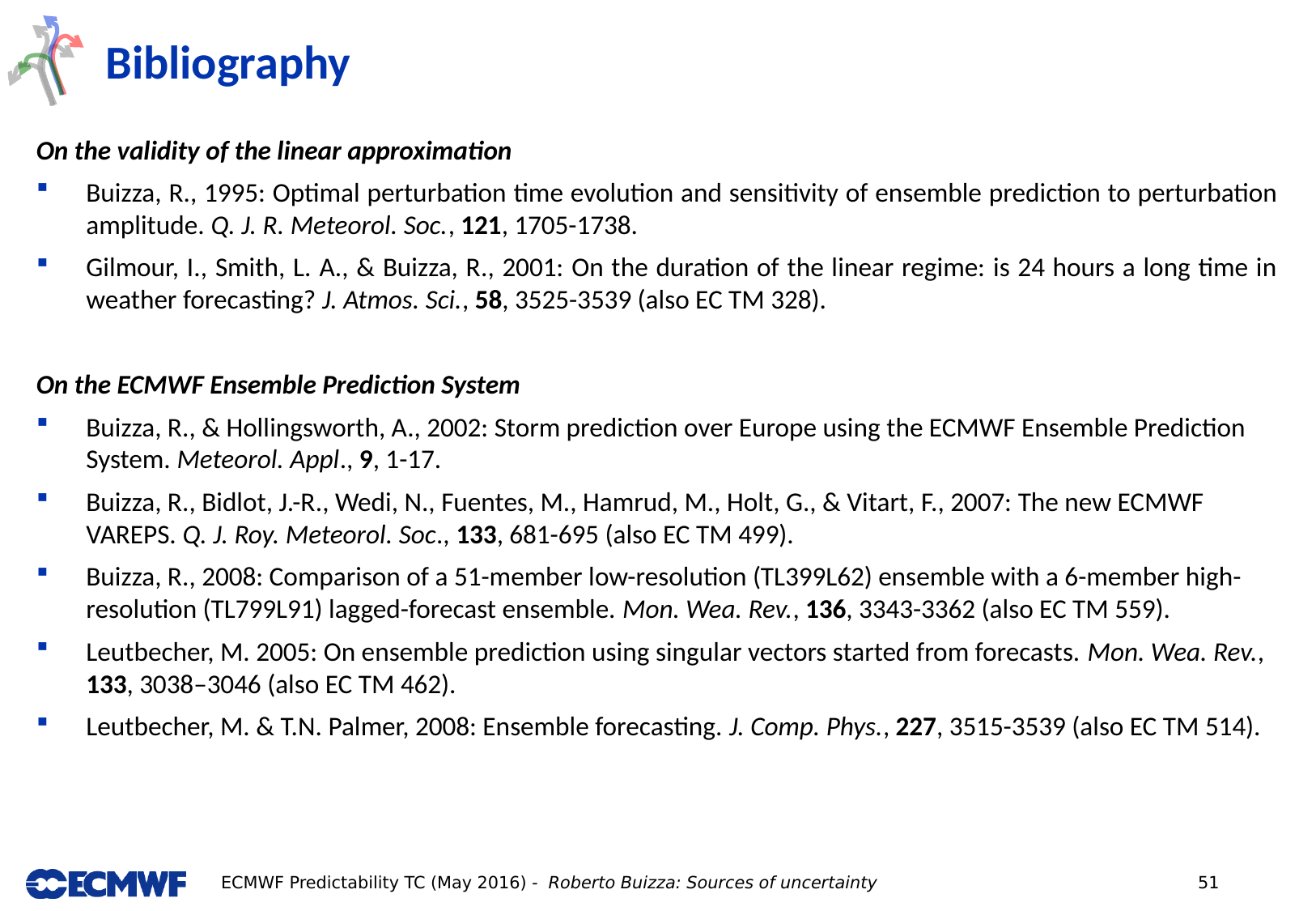

# Bibliography
On the validity of the linear approximation
Buizza, R., 1995: Optimal perturbation time evolution and sensitivity of ensemble prediction to perturbation amplitude. Q. J. R. Meteorol. Soc., 121, 1705-1738.
Gilmour, I., Smith, L. A., & Buizza, R., 2001: On the duration of the linear regime: is 24 hours a long time in weather forecasting? J. Atmos. Sci., 58, 3525-3539 (also EC TM 328).

On the ECMWF Ensemble Prediction System
Buizza, R., & Hollingsworth, A., 2002: Storm prediction over Europe using the ECMWF Ensemble Prediction System. Meteorol. Appl., 9, 1-17.
Buizza, R., Bidlot, J.-R., Wedi, N., Fuentes, M., Hamrud, M., Holt, G., & Vitart, F., 2007: The new ECMWF VAREPS. Q. J. Roy. Meteorol. Soc., 133, 681-695 (also EC TM 499).
Buizza, R., 2008: Comparison of a 51-member low-resolution (TL399L62) ensemble with a 6-member high-resolution (TL799L91) lagged-forecast ensemble. Mon. Wea. Rev., 136, 3343-3362 (also EC TM 559).
Leutbecher, M. 2005: On ensemble prediction using singular vectors started from forecasts. Mon. Wea. Rev., 133, 3038–3046 (also EC TM 462).
Leutbecher, M. & T.N. Palmer, 2008: Ensemble forecasting. J. Comp. Phys., 227, 3515-3539 (also EC TM 514).